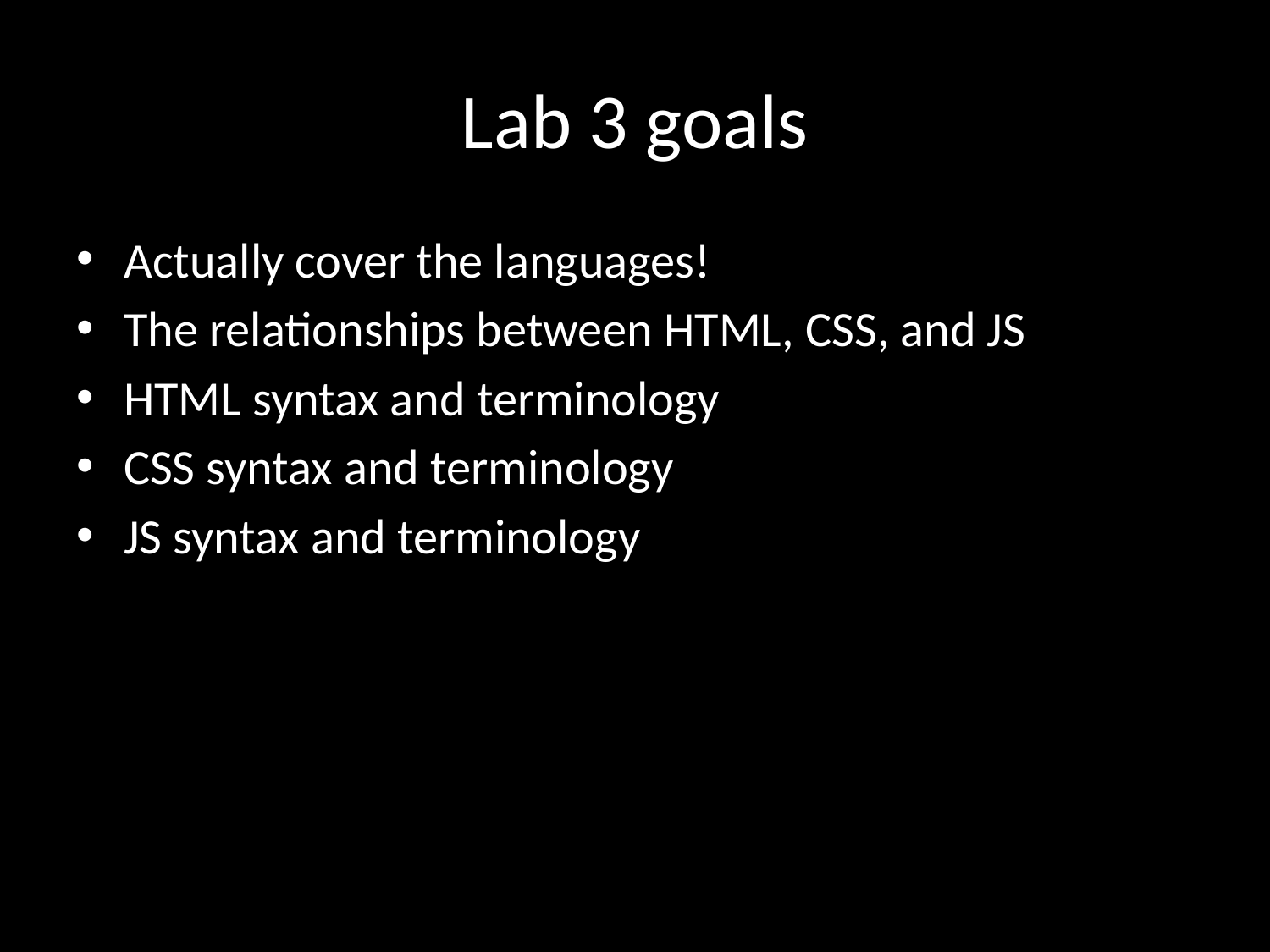

# Lab 3 goals
Actually cover the languages!
The relationships between HTML, CSS, and JS
HTML syntax and terminology
CSS syntax and terminology
JS syntax and terminology